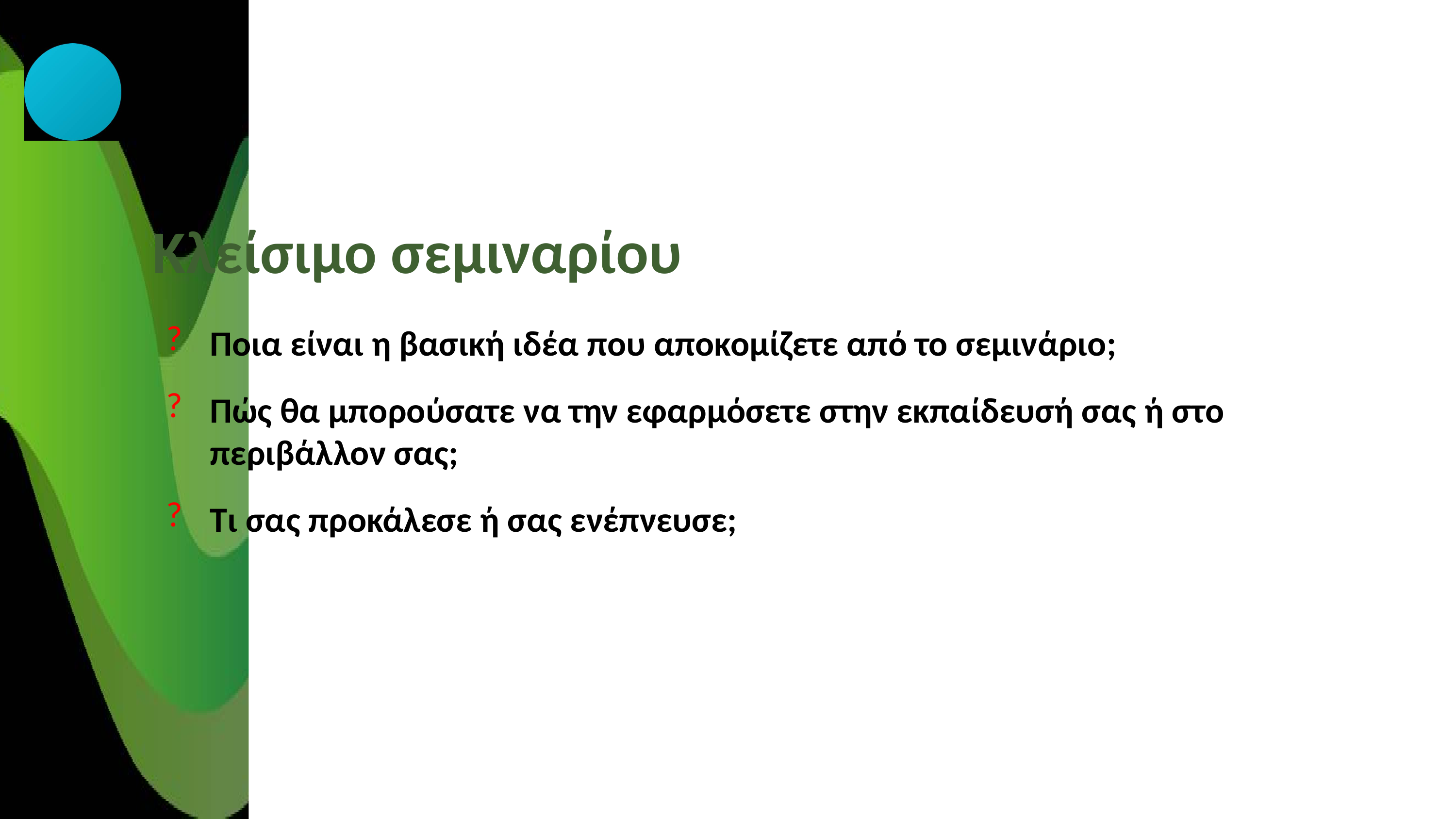

Κλείσιμο σεμιναρίου
Ποια είναι η βασική ιδέα που αποκομίζετε από το σεμινάριο;
Πώς θα μπορούσατε να την εφαρμόσετε στην εκπαίδευσή σας ή στο περιβάλλον σας;
Τι σας προκάλεσε ή σας ενέπνευσε;